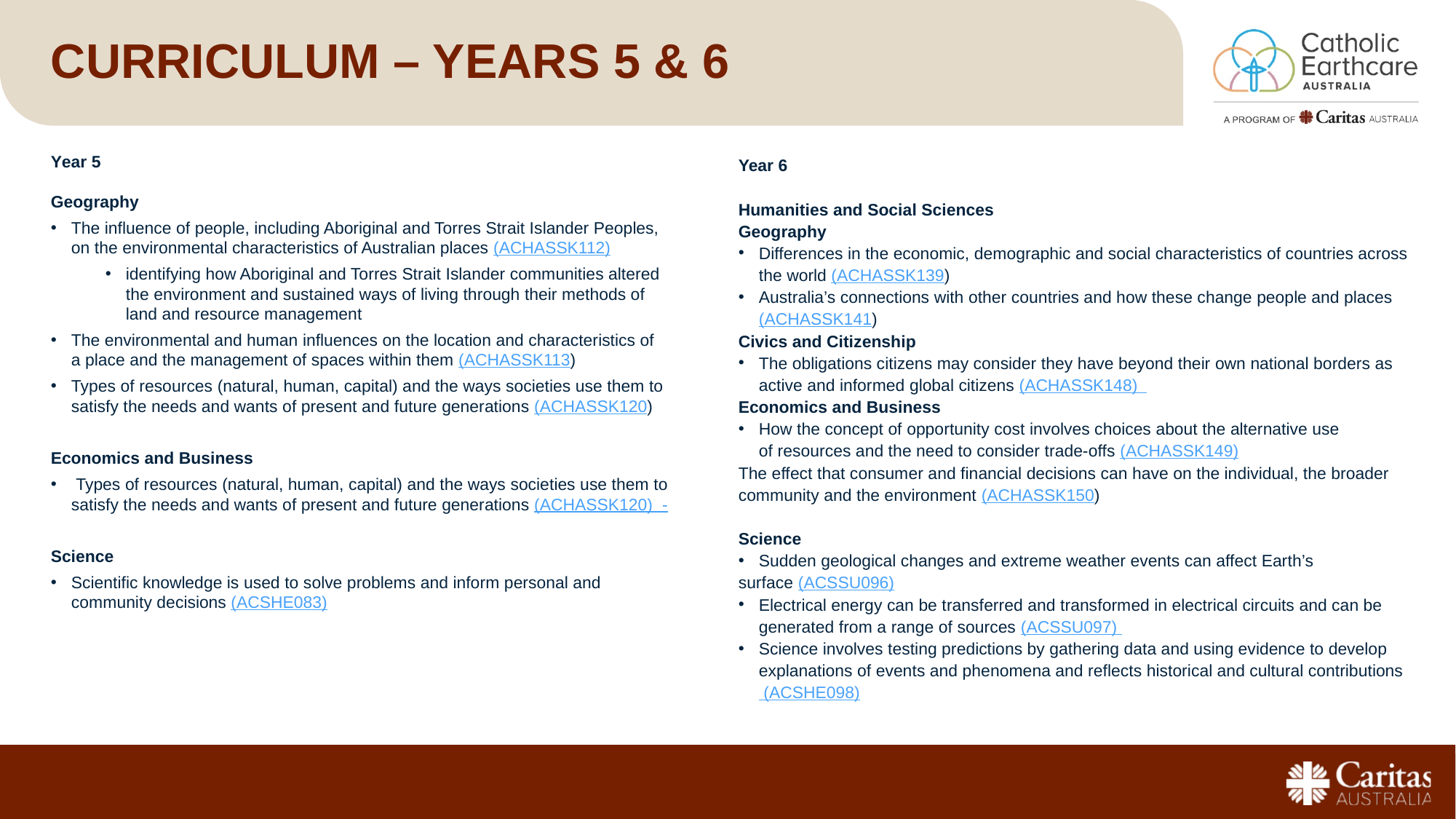

# Curriculum – Years 5 & 6
Year 5

Geography
The influence of people, including Aboriginal and Torres Strait Islander Peoples, on the environmental characteristics of Australian places (ACHASSK112)
identifying how Aboriginal and Torres Strait Islander communities altered the environment and sustained ways of living through their methods of land and resource management
The environmental and human influences on the location and characteristics of a place and the management of spaces within them (ACHASSK113)
Types of resources (natural, human, capital) and the ways societies use them to satisfy the needs and wants of present and future generations (ACHASSK120)

Economics and Business
 Types of resources (natural, human, capital) and the ways societies use them to satisfy the needs and wants of present and future generations (ACHASSK120)  -

Science
Scientific knowledge is used to solve problems and inform personal and community decisions (ACSHE083)

Year 6

Humanities and Social Sciences
Geography
Differences in the economic, demographic and social characteristics of countries across the world (ACHASSK139)
Australia’s connections with other countries and how these change people and places (ACHASSK141)
Civics and Citizenship
The obligations citizens may consider they have beyond their own national borders as active and informed global citizens (ACHASSK148)
Economics and Business
How the concept of opportunity cost involves choices about the alternative use of resources and the need to consider trade-offs (ACHASSK149)
The effect that consumer and financial decisions can have on the individual, the broader community and the environment (ACHASSK150)

Science
Sudden geological changes and extreme weather events can affect Earth’s
surface (ACSSU096)
Electrical energy can be transferred and transformed in electrical circuits and can be generated from a range of sources (ACSSU097)
Science involves testing predictions by gathering data and using evidence to develop explanations of events and phenomena and reflects historical and cultural contributions (ACSHE098)